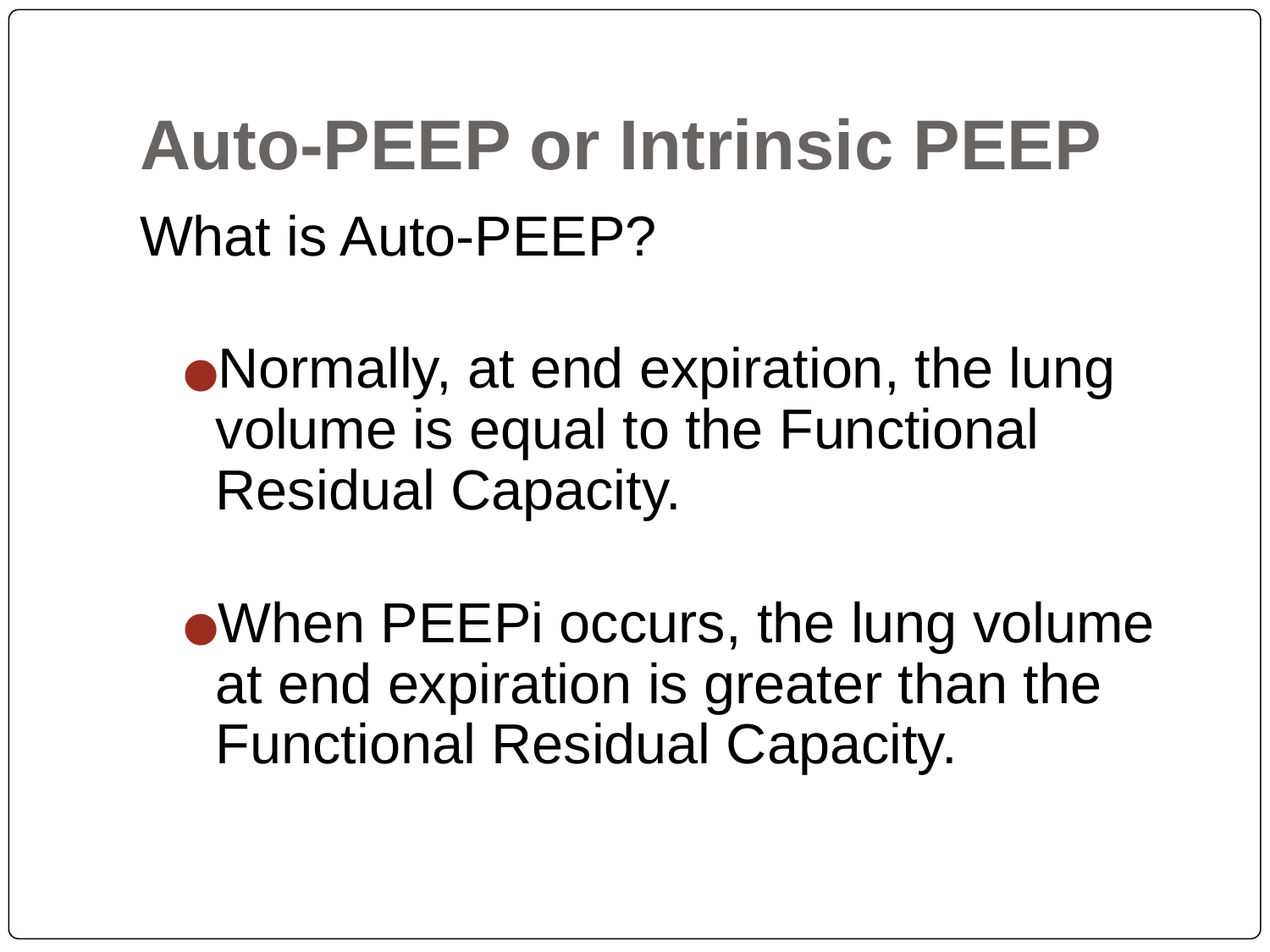

# Auto-PEEP or Intrinsic PEEP
What is Auto-PEEP?

Normally, at end expiration, the lung volume is equal to the Functional Residual Capacity.

When PEEPi occurs, the lung volume at end expiration is greater than the Functional Residual Capacity.